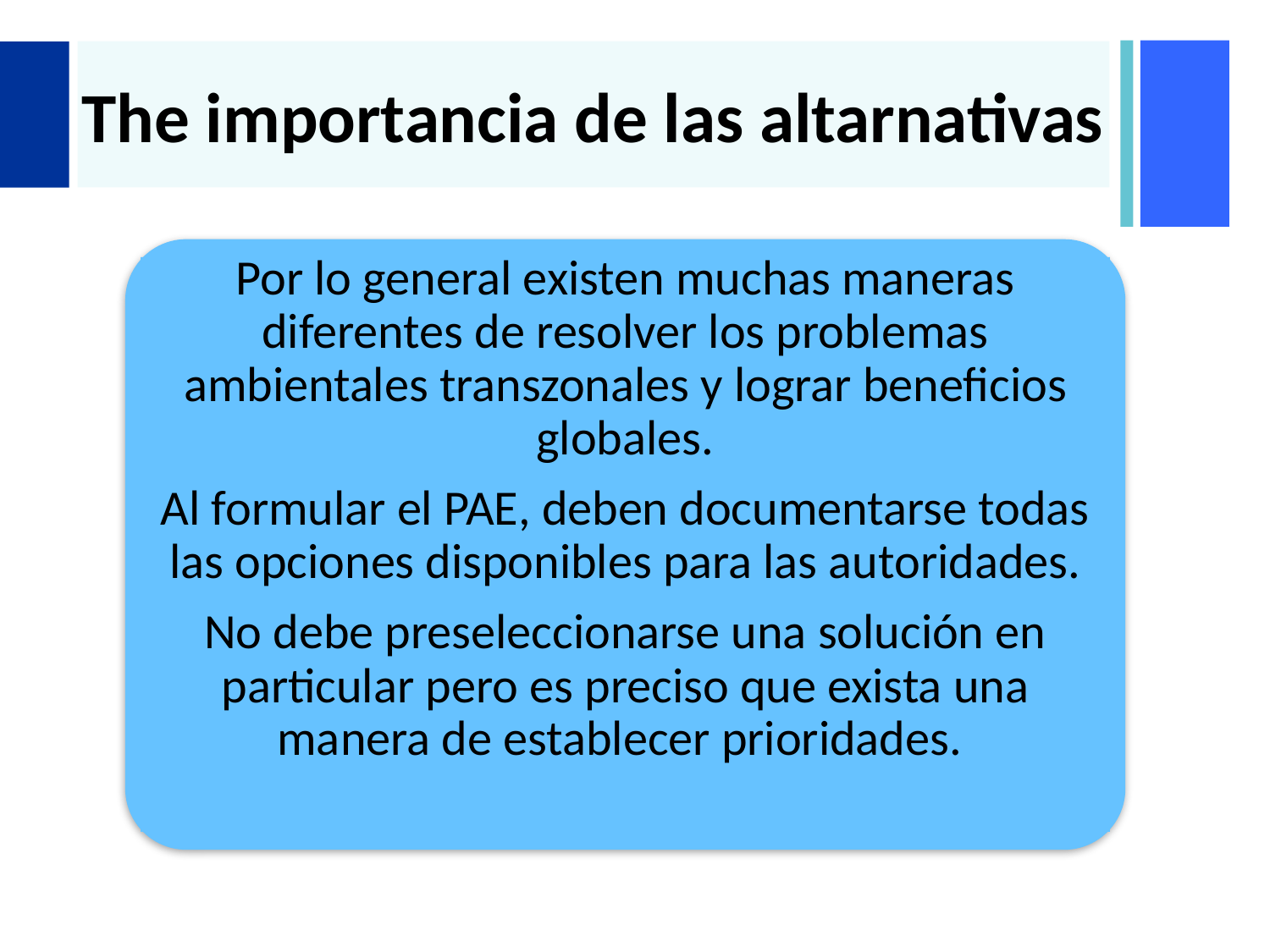

# The importancia de las altarnativas

Por lo general existen muchas maneras diferentes de resolver los problemas ambientales transzonales y lograr beneficios globales.
Al formular el PAE, deben documentarse todas las opciones disponibles para las autoridades.
No debe preseleccionarse una solución en particular pero es preciso que exista una manera de establecer prioridades.